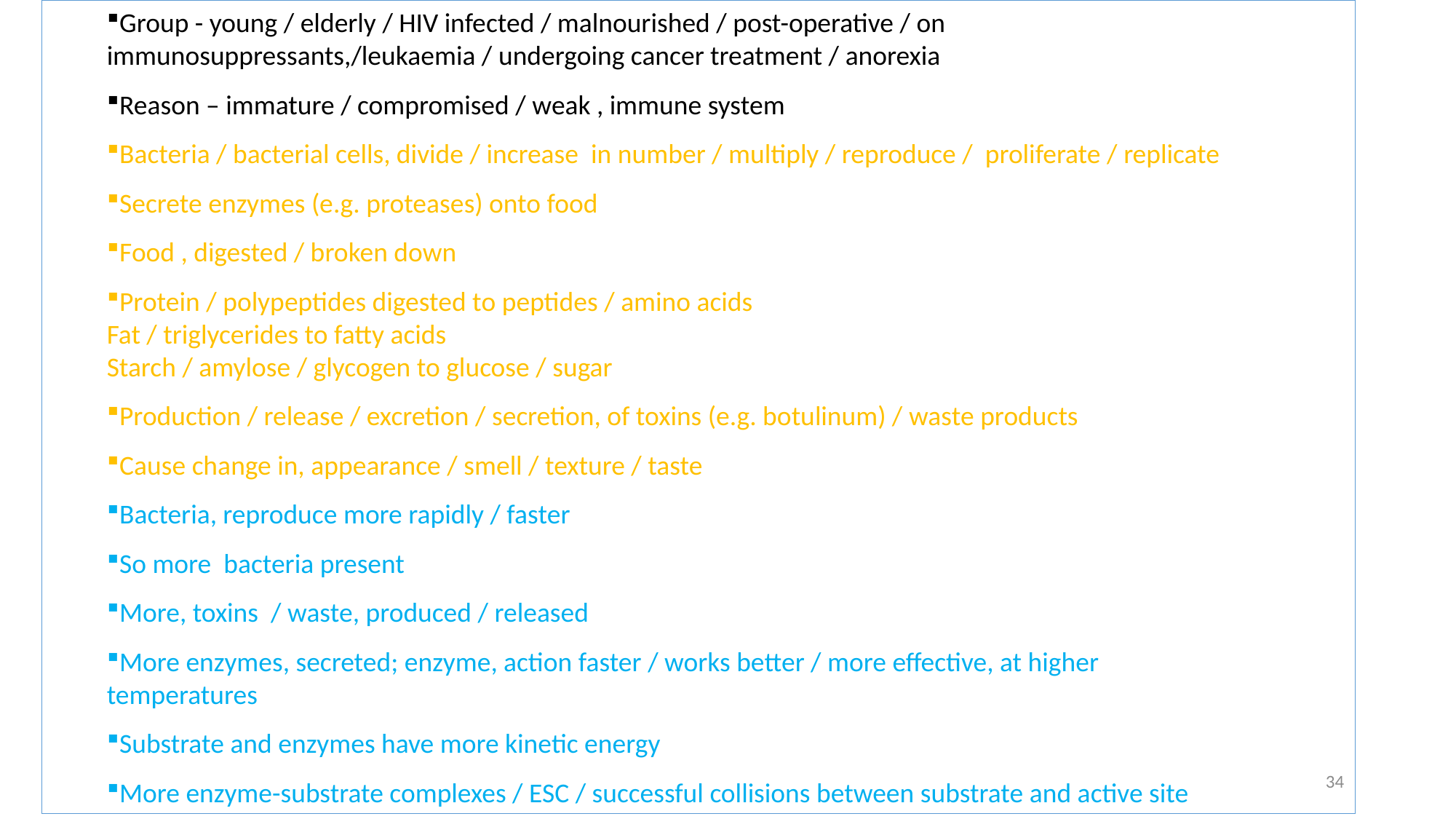

Group - young / elderly / HIV infected / malnourished / post-operative / on
immunosuppressants,/leukaemia / undergoing cancer treatment / anorexia

Reason – immature / compromised / weak , immune system

Bacteria / bacterial cells, divide / increase  in number / multiply / reproduce /  proliferate / replicate

Secrete enzymes (e.g. proteases) onto food

Food , digested / broken down

Protein / polypeptides digested to peptides / amino acids
Fat / triglycerides to fatty acids
Starch / amylose / glycogen to glucose / sugar

Production / release / excretion / secretion, of toxins (e.g. botulinum) / waste products

Cause change in, appearance / smell / texture / taste

Bacteria, reproduce more rapidly / faster

So more  bacteria present

More, toxins  / waste, produced / released

More enzymes, secreted; enzyme, action faster / works better / more effective, at higher
temperatures

Substrate and enzymes have more kinetic energy

More enzyme-substrate complexes / ESC / successful collisions between substrate and active site
34